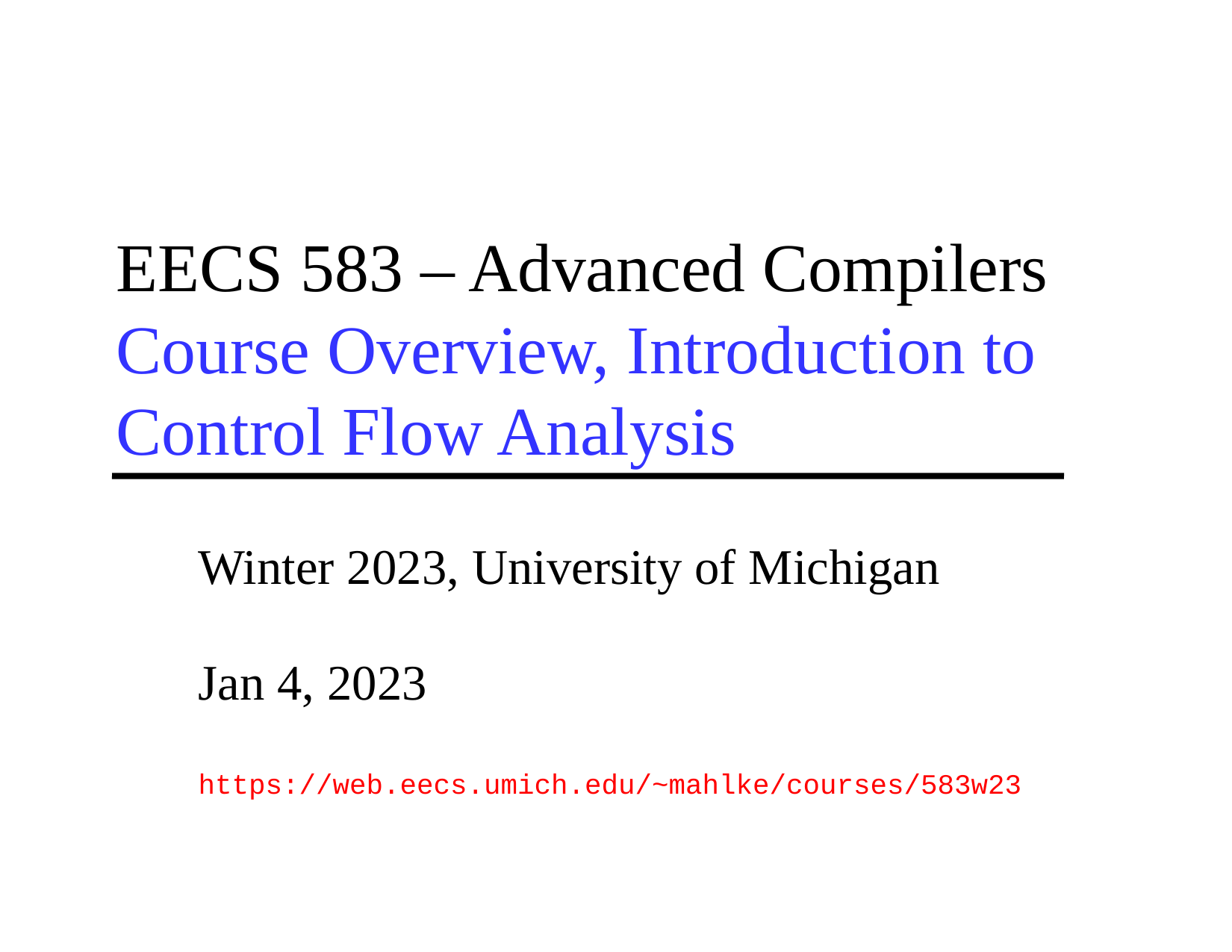

# EECS 583 – Advanced Compilers Course Overview, Introduction to Control Flow Analysis
Winter 2023, University of Michigan

Jan 4, 2023

https://web.eecs.umich.edu/~mahlke/courses/583w23